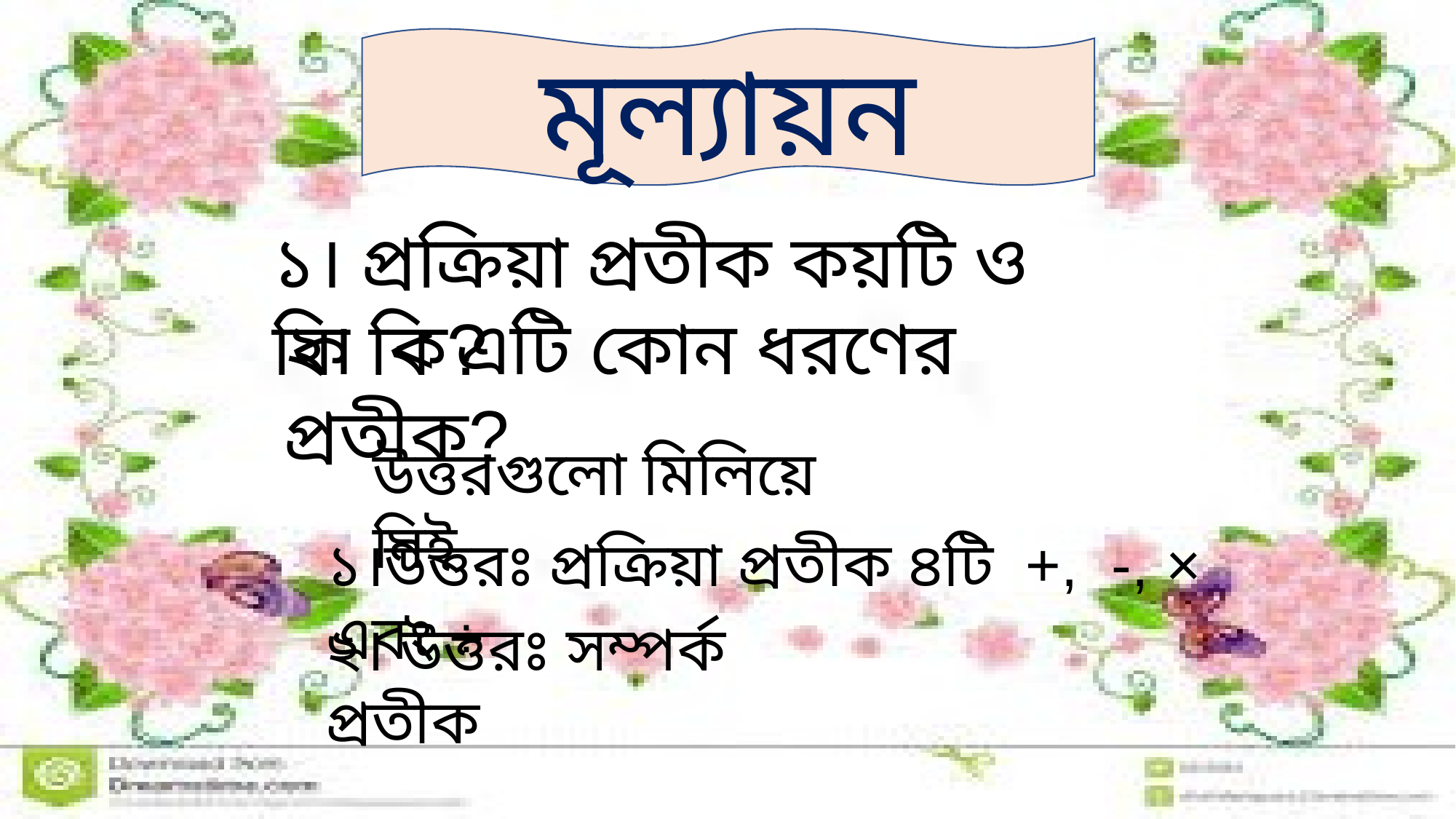

মূল্যায়ন
১। প্রক্রিয়া প্রতীক কয়টি ও কি কি?
২।  < এটি কোন ধরণের প্রতীক?
উত্তরগুলো মিলিয়ে নিই
১।উত্তরঃ প্রক্রিয়া প্রতীক ৪টি  +,  -, × এবং ÷
২। উত্তরঃ সম্পর্ক প্রতীক